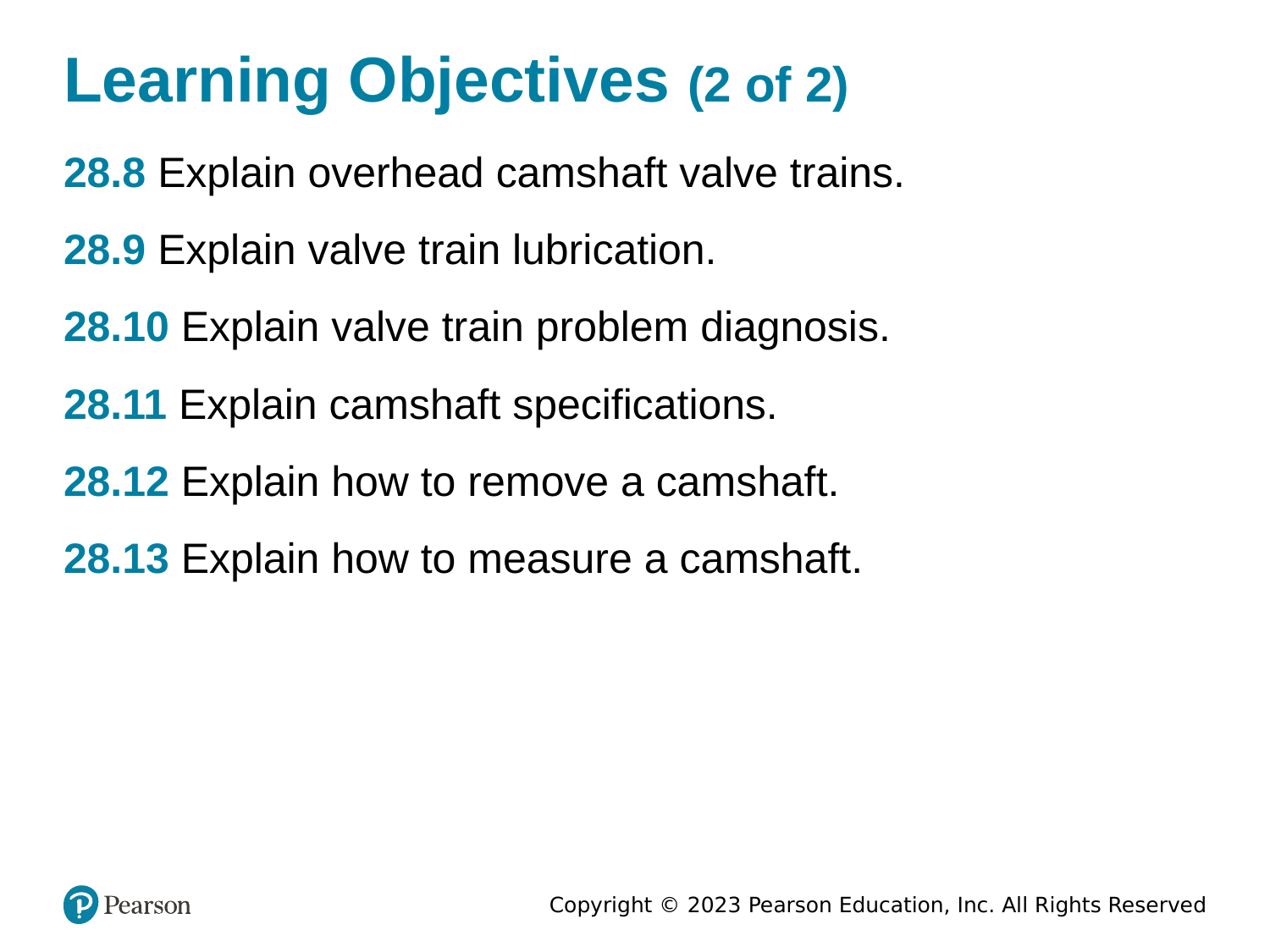

# Learning Objectives (2 of 2)
28.8 Explain overhead camshaft valve trains.
28.9 Explain valve train lubrication.
28.10 Explain valve train problem diagnosis.
28.11 Explain camshaft specifications.
28.12 Explain how to remove a camshaft.
28.13 Explain how to measure a camshaft.